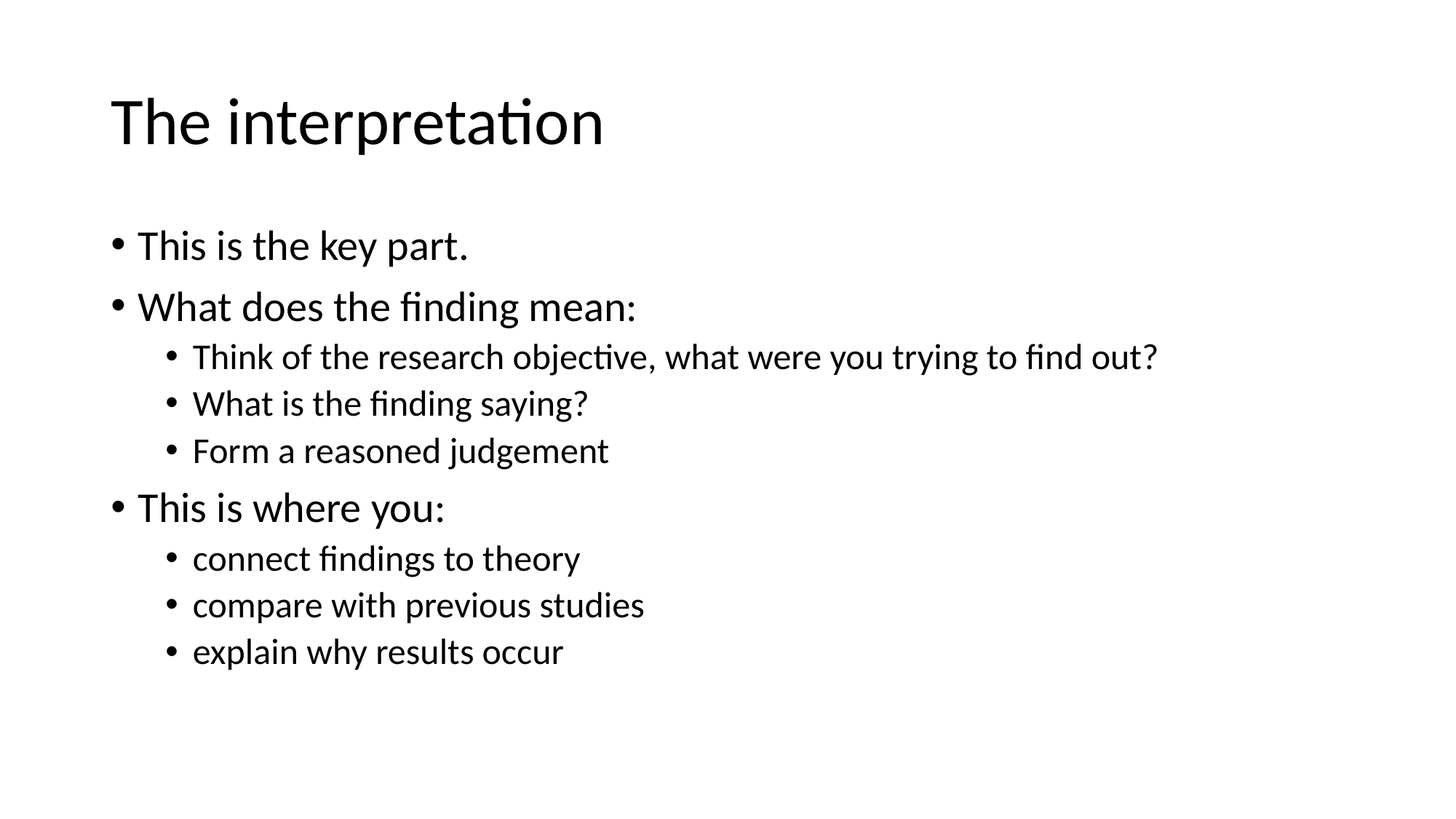

# The interpretation
This is the key part.
What does the finding mean:
Think of the research objective, what were you trying to find out?
What is the finding saying?
Form a reasoned judgement
This is where you:
connect findings to theory
compare with previous studies
explain why results occur